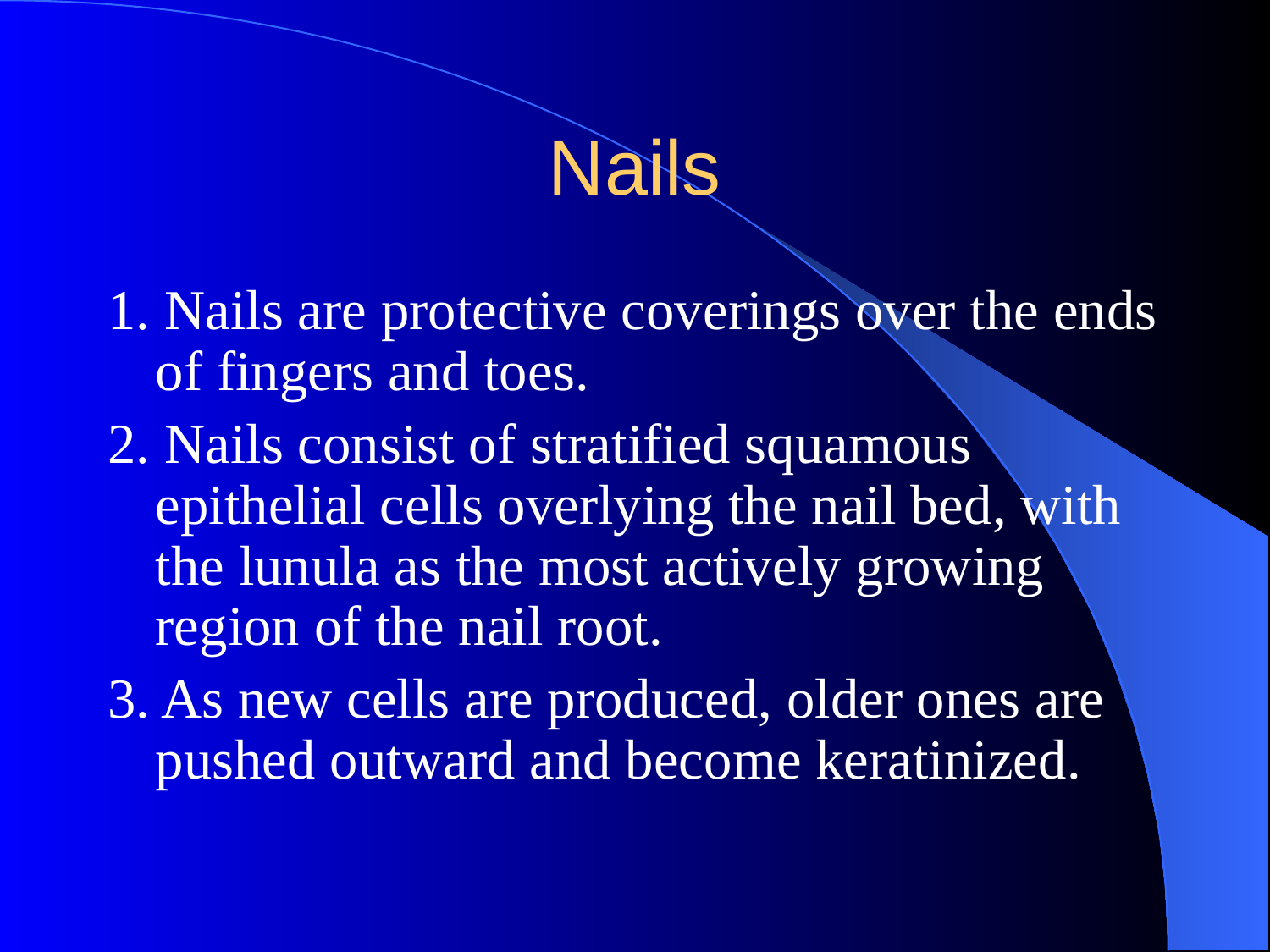

# Nails
1. Nails are protective coverings over the ends of fingers and toes.
2. Nails consist of stratified squamous epithelial cells overlying the nail bed, with the lunula as the most actively growing region of the nail root.
3. As new cells are produced, older ones are pushed outward and become keratinized.